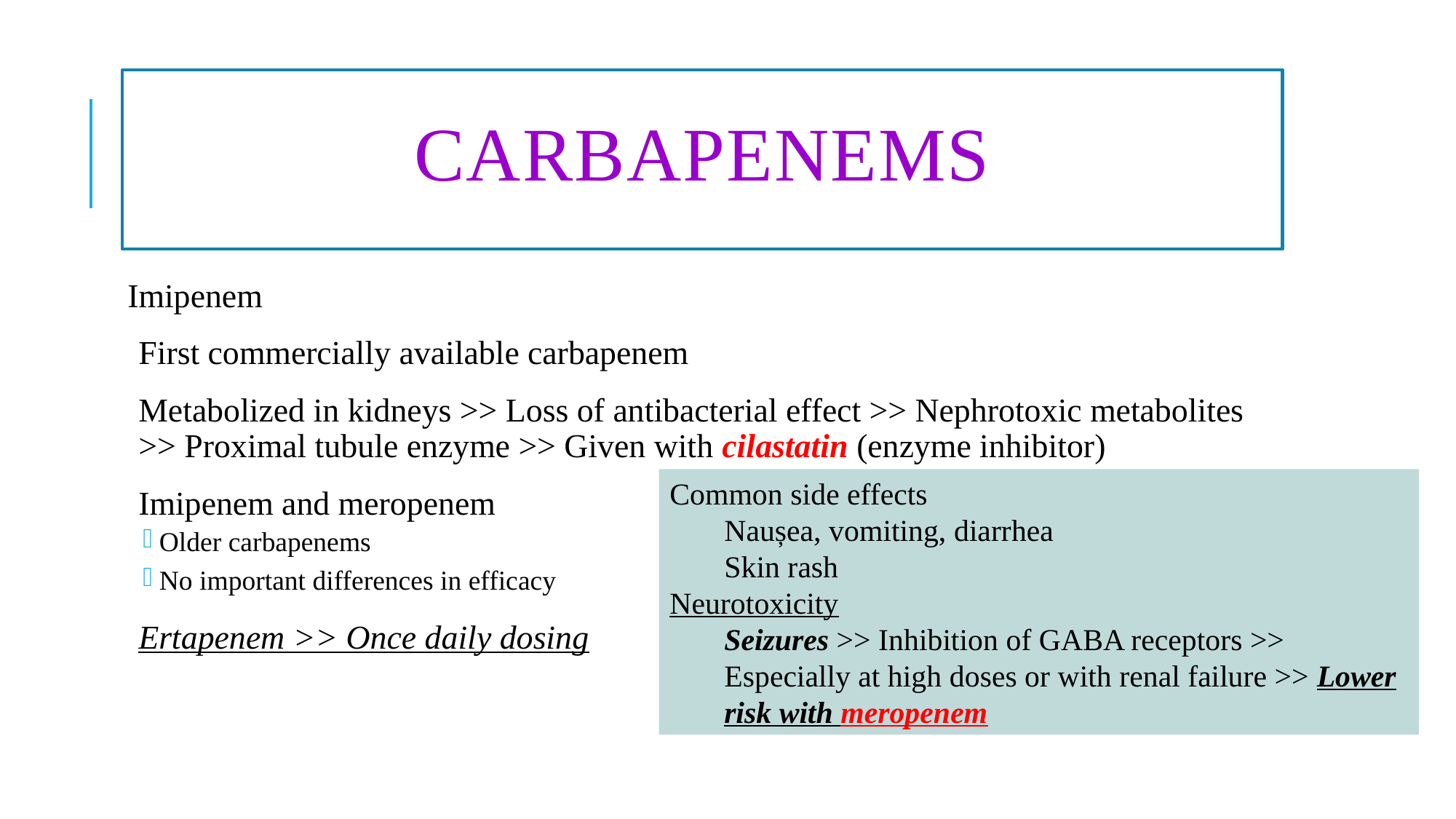

# Carbapenems
Imipenem
First commercially available carbapenem
Metabolized in kidneys >> Loss of antibacterial effect >> Nephrotoxic metabolites >> Proximal tubule enzyme >> Given with cilastatin (enzyme inhibitor)
Imipenem and meropenem
Older carbapenems
No important differences in efficacy
Ertapenem >> Once daily dosing
Common side effects
Naușea, vomiting, diarrhea
Skin rash
Neurotoxicity
Seizures >> Inhibition of GABA receptors >> Especially at high doses or with renal failure >> Lower risk with meropenem